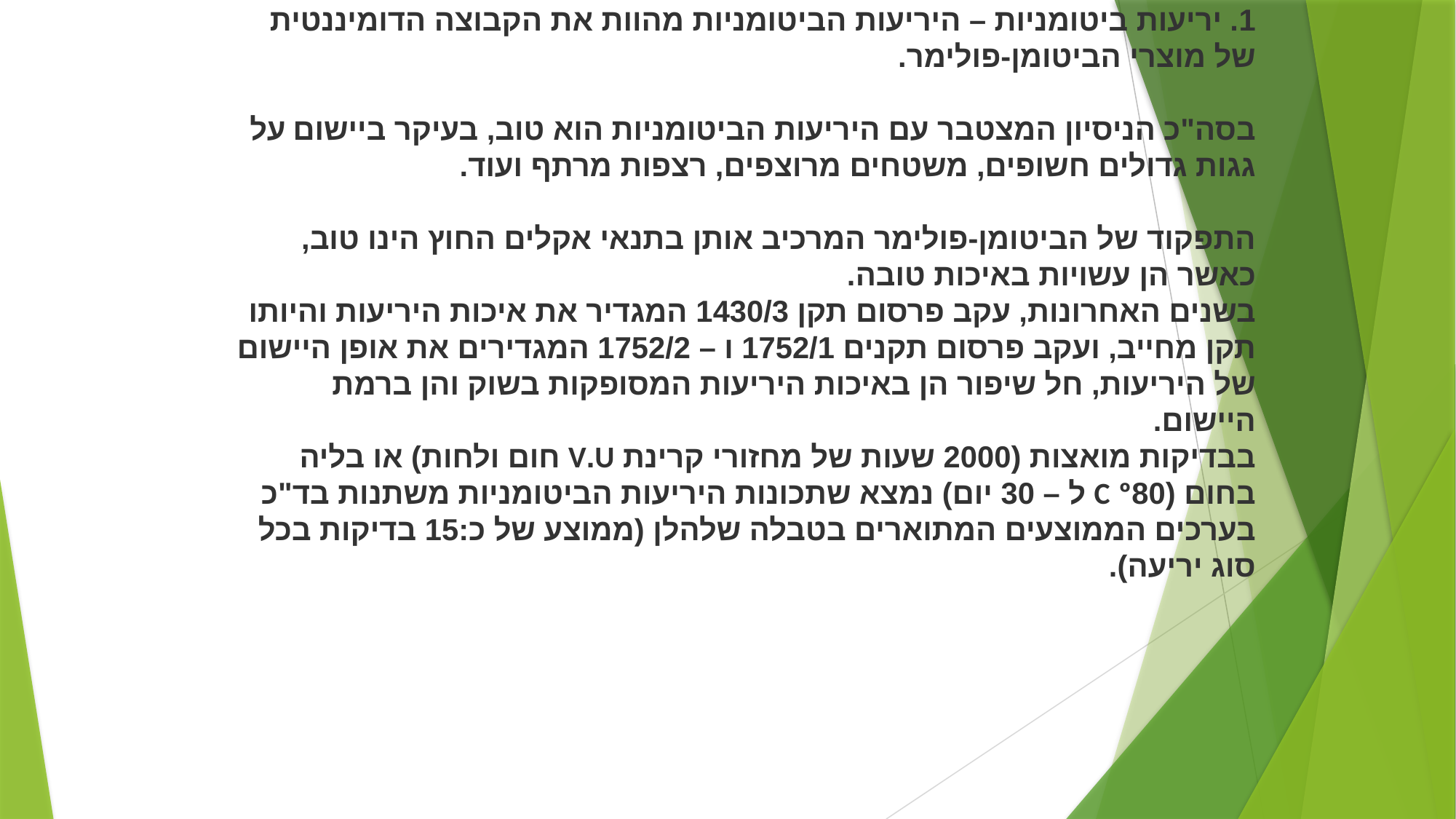

1. יריעות ביטומניות – היריעות הביטומניות מהוות את הקבוצה הדומיננטית של מוצרי הביטומן-פולימר.
בסה"כ הניסיון המצטבר עם היריעות הביטומניות הוא טוב, בעיקר ביישום על גגות גדולים חשופים, משטחים מרוצפים, רצפות מרתף ועוד.
התפקוד של הביטומן-פולימר המרכיב אותן בתנאי אקלים החוץ הינו טוב, כאשר הן עשויות באיכות טובה.
בשנים האחרונות, עקב פרסום תקן 1430/3 המגדיר את איכות היריעות והיותו תקן מחייב, ועקב פרסום תקנים 1752/1 ו – 1752/2 המגדירים את אופן היישום של היריעות, חל שיפור הן באיכות היריעות המסופקות בשוק והן ברמת היישום.
בבדיקות מואצות (2000 שעות של מחזורי קרינת V.U חום ולחות) או בליה בחום (C º80 ל – 30 יום) נמצא שתכונות היריעות הביטומניות משתנות בד"כ בערכים הממוצעים המתוארים בטבלה שלהלן (ממוצע של כ:15 בדיקות בכל סוג יריעה).